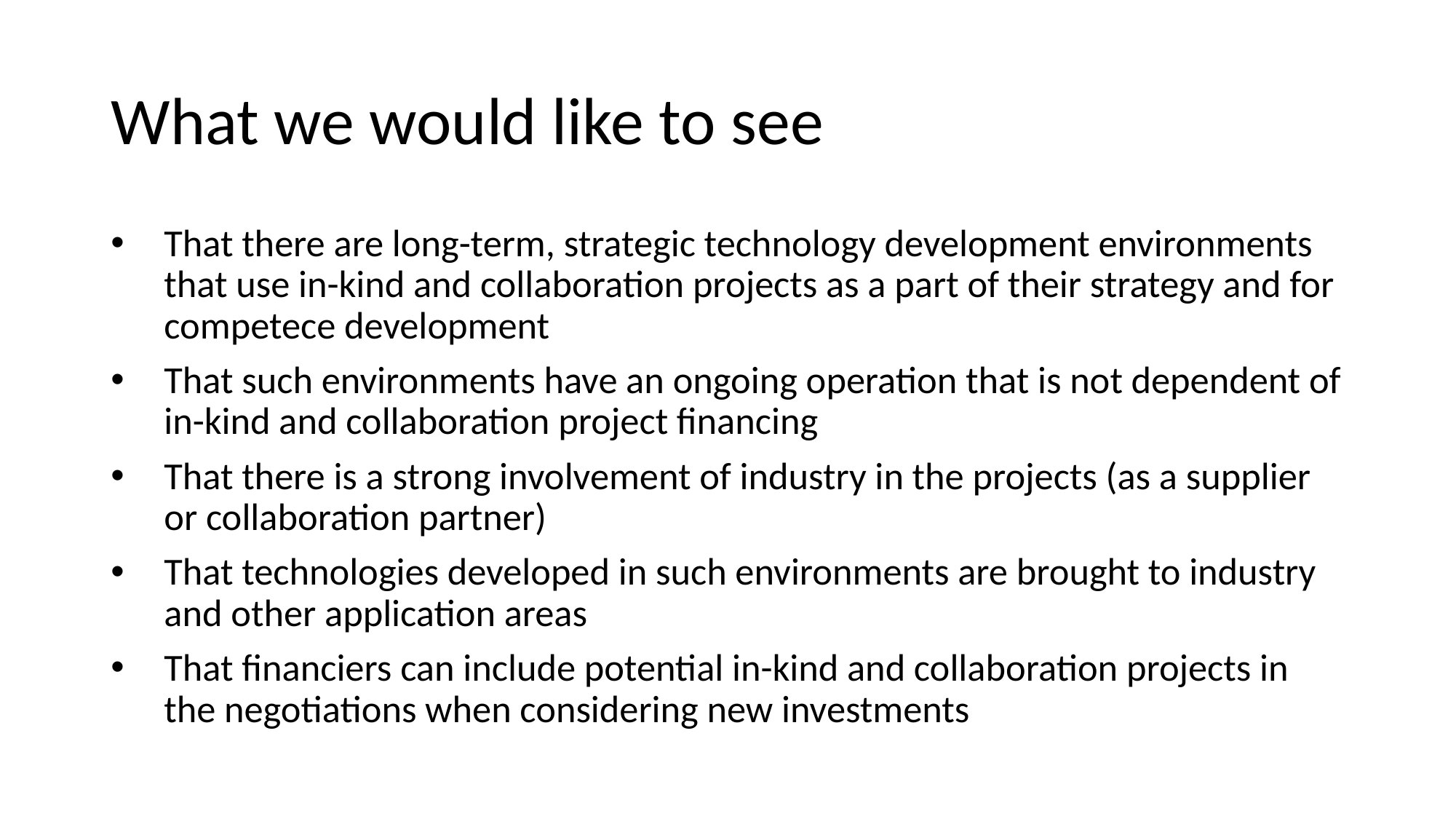

# What we would like to see
That there are long-term, strategic technology development environments that use in-kind and collaboration projects as a part of their strategy and for competece development
That such environments have an ongoing operation that is not dependent of in-kind and collaboration project financing
That there is a strong involvement of industry in the projects (as a supplier or collaboration partner)
That technologies developed in such environments are brought to industry and other application areas
That financiers can include potential in-kind and collaboration projects in the negotiations when considering new investments